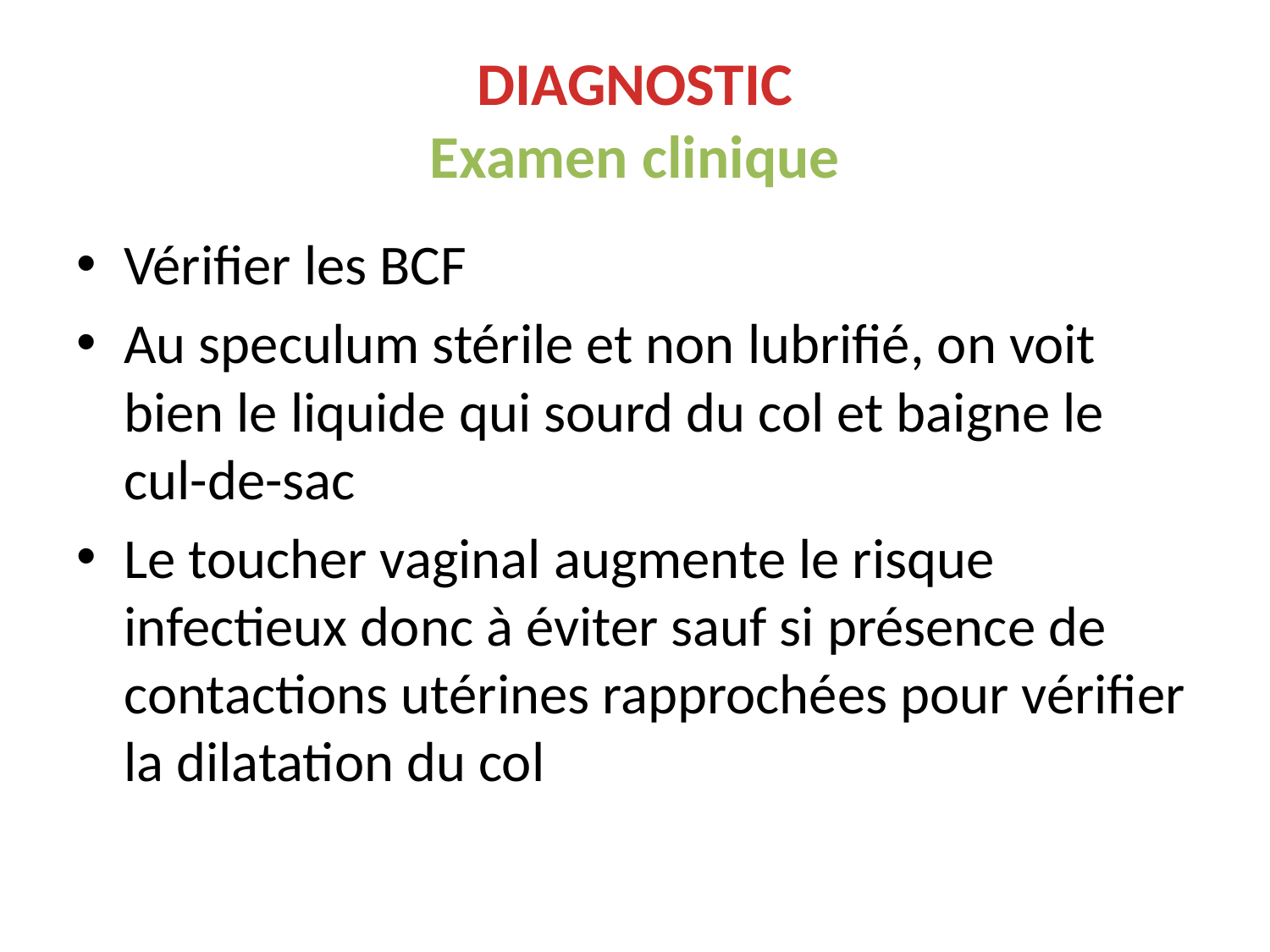

# DIAGNOSTIC Examen clinique
Vérifier les BCF
Au speculum stérile et non lubrifié, on voit bien le liquide qui sourd du col et baigne le cul-de-sac
Le toucher vaginal augmente le risque infectieux donc à éviter sauf si présence de contactions utérines rapprochées pour vérifier la dilatation du col